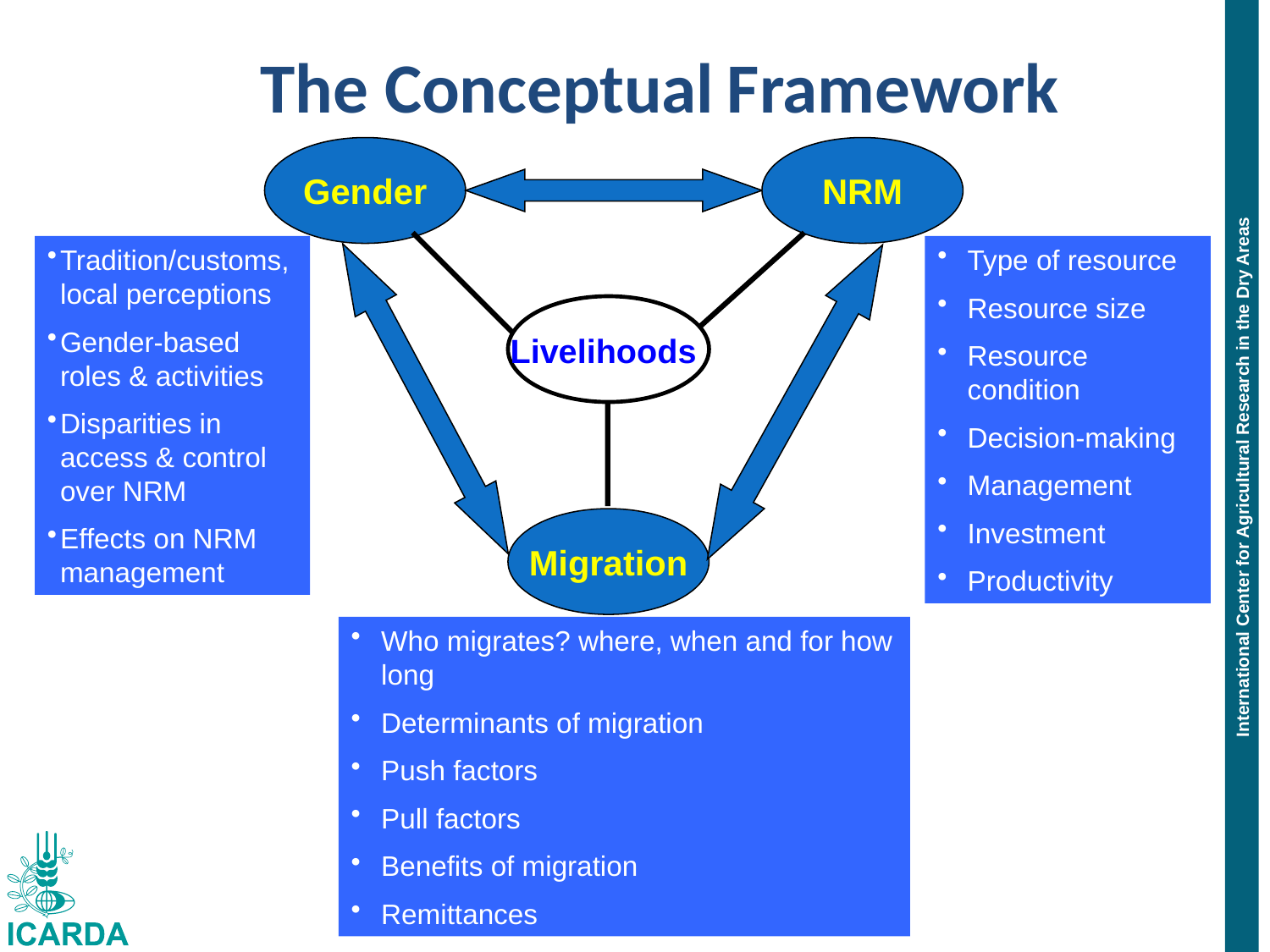

The Conceptual Framework
Gender

NRM

Livelihoods

Migration

Tradition/customs, local perceptions
Gender-based roles & activities
Disparities in access & control over NRM
Effects on NRM management
Type of resource
Resource size
Resource condition
Decision-making
Management
Investment
Productivity
Who migrates? where, when and for how long
Determinants of migration
Push factors
Pull factors
Benefits of migration
Remittances